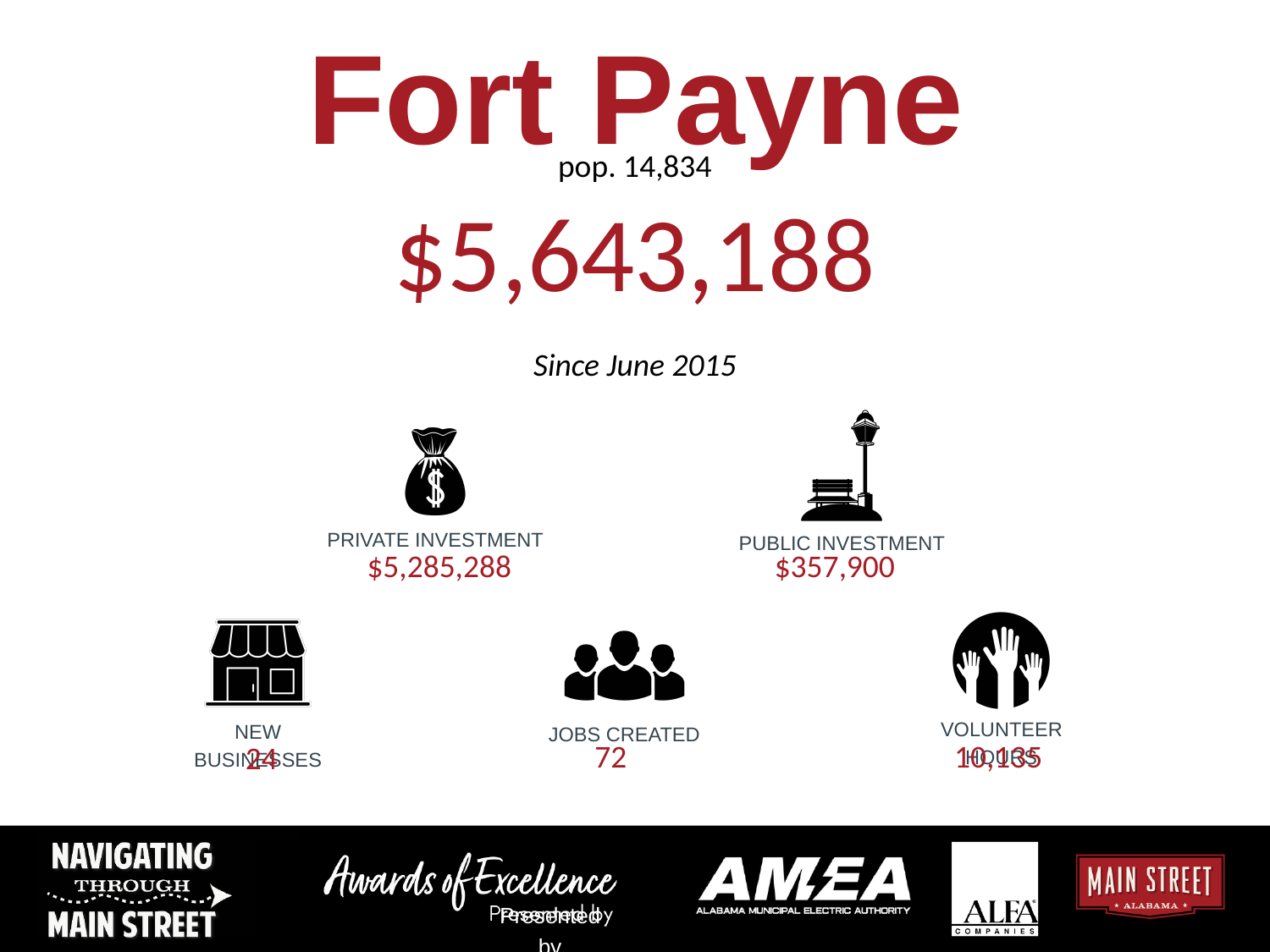

Fort Payne
pop. 14,834
$5,643,188
Since June 2015

PRIVATE INVESTMENT
PUBLIC INVESTMENT
$5,285,288
$357,900

VOLUNTEER HOURS
NEW BUSINESSES
JOBS CREATED
72
10,135
24
Presented by